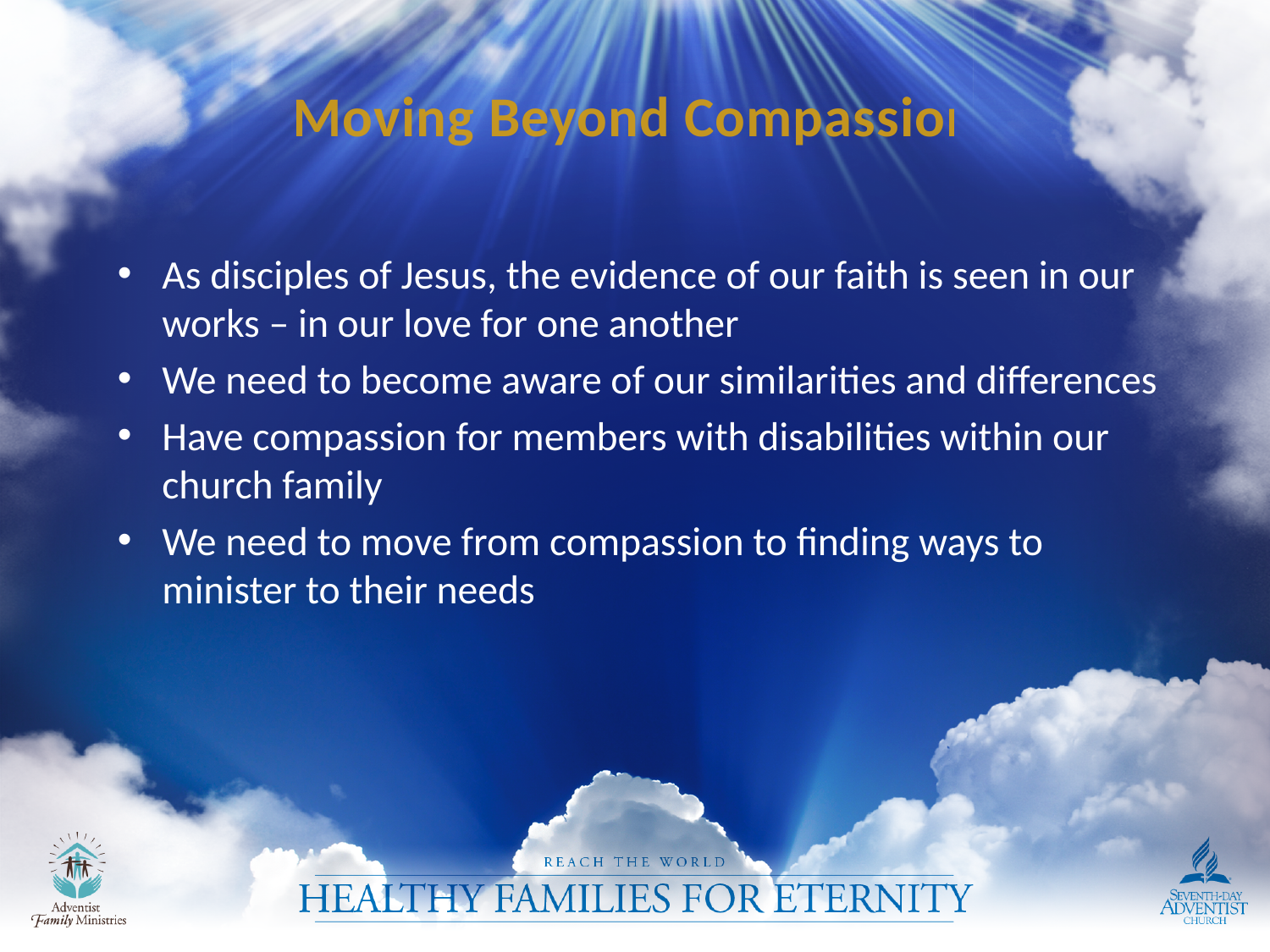

# Moving Beyond Compassion

As disciples of Jesus, the evidence of our faith is seen in our works – in our love for one another
We need to become aware of our similarities and differences
Have compassion for members with disabilities within our church family
We need to move from compassion to finding ways to minister to their needs